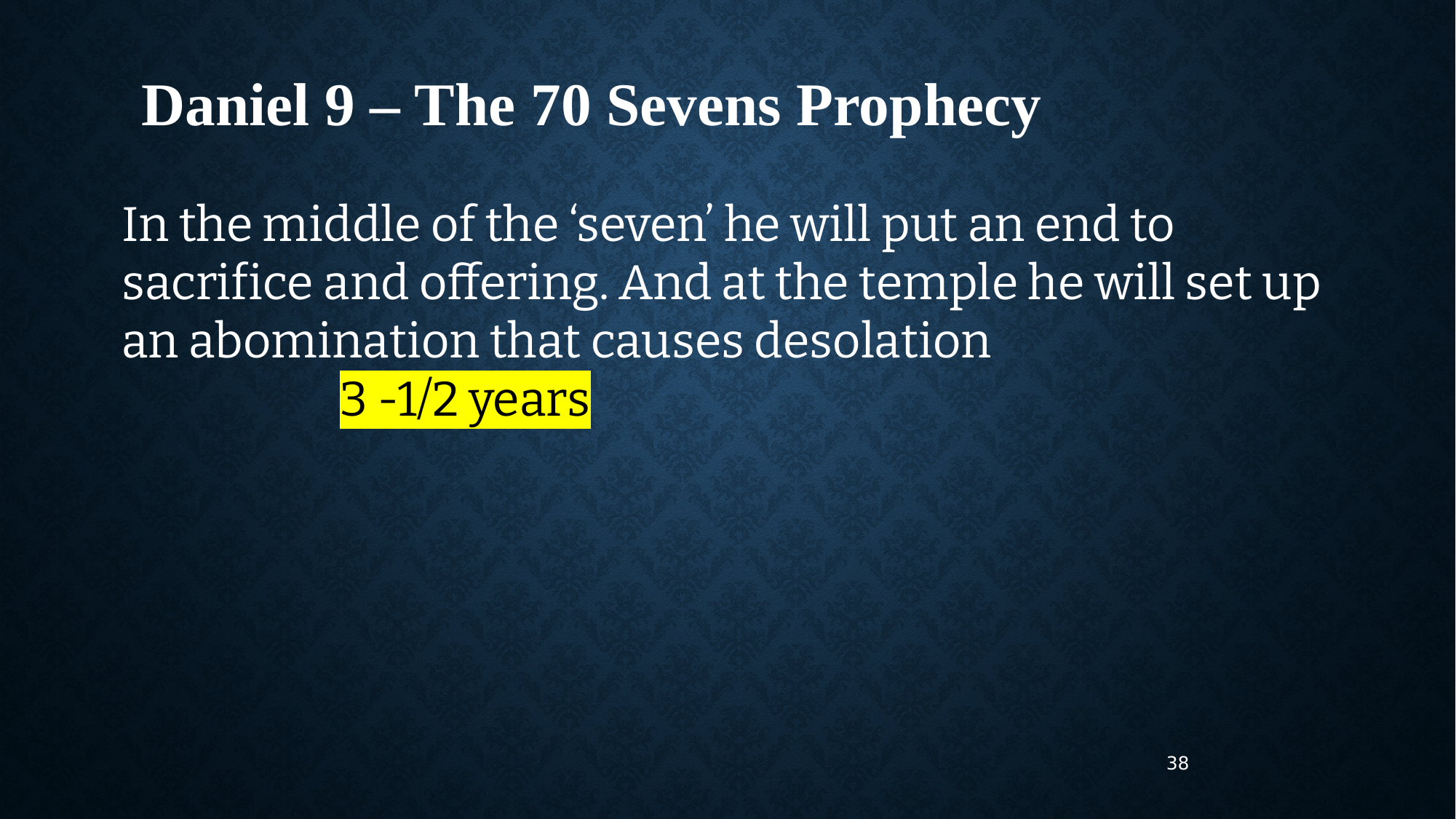

Daniel 9 – The 70 Sevens Prophecy
In the middle of the ‘seven’ he will put an end to sacrifice and offering. And at the temple he will set up an abomination that causes desolation
		3 -1/2 years

38